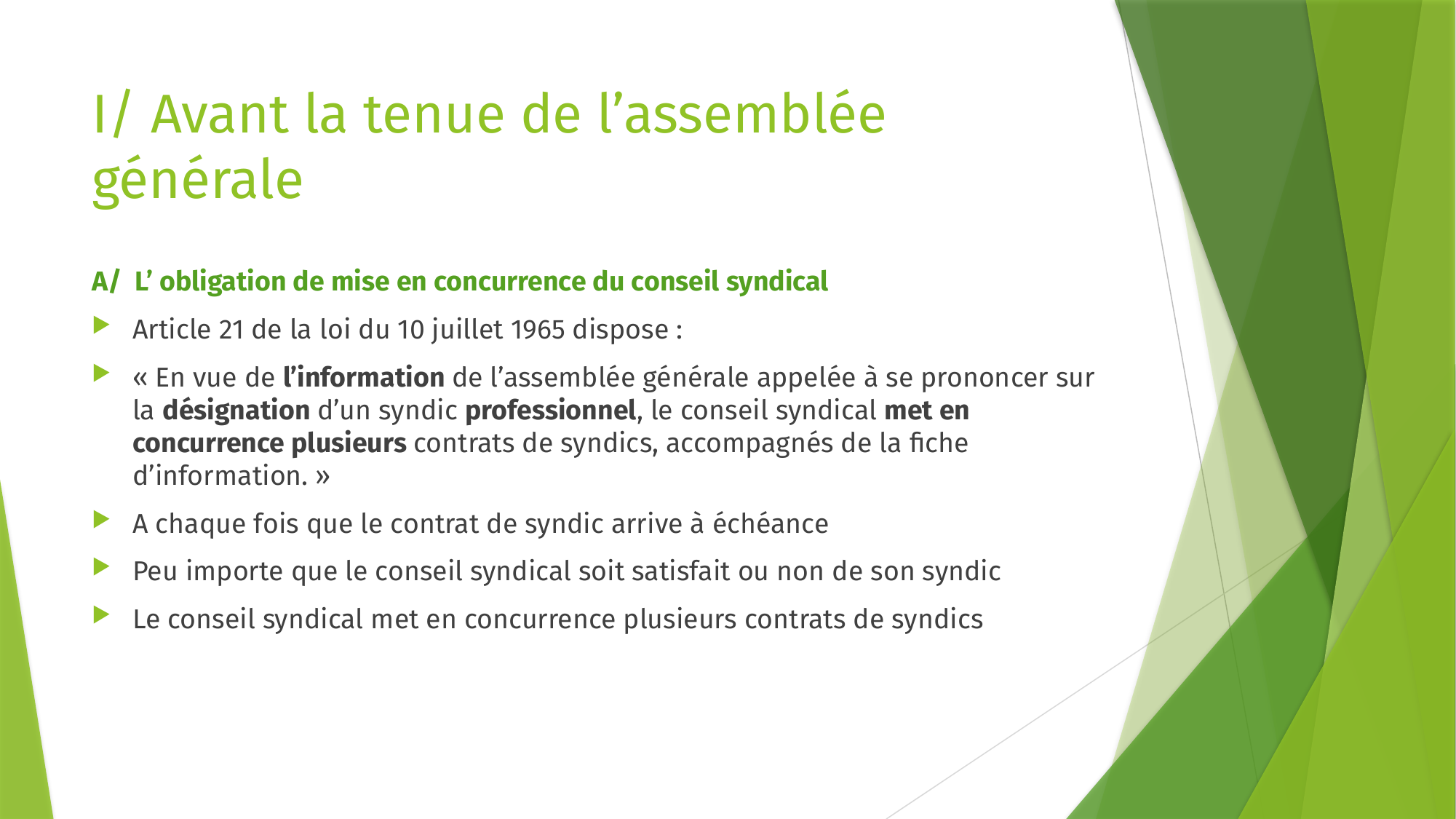

# I/ Avant la tenue de l’assemblée générale
A/  L’ obligation de mise en concurrence du conseil syndical
Article 21 de la loi du 10 juillet 1965 dispose :
« En vue de l’information de l’assemblée générale appelée à se prononcer sur la désignation d’un syndic professionnel, le conseil syndical met en concurrence plusieurs contrats de syndics, accompagnés de la fiche d’information. »
A chaque fois que le contrat de syndic arrive à échéance
Peu importe que le conseil syndical soit satisfait ou non de son syndic
Le conseil syndical met en concurrence plusieurs contrats de syndics